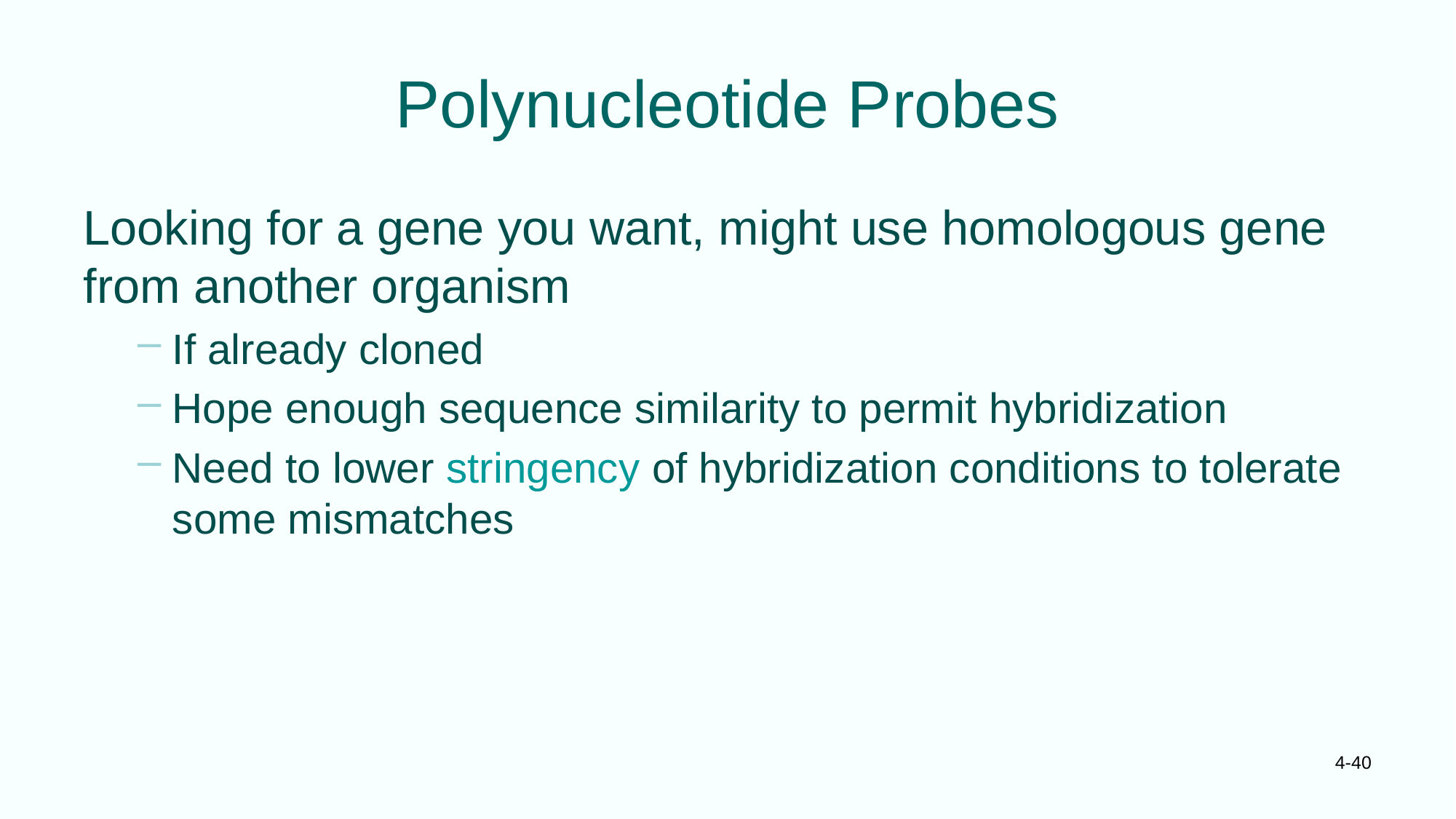

# Polynucleotide Probes
Looking for a gene you want, might use homologous gene from another organism
If already cloned
Hope enough sequence similarity to permit hybridization
Need to lower stringency of hybridization conditions to tolerate some mismatches
4-40